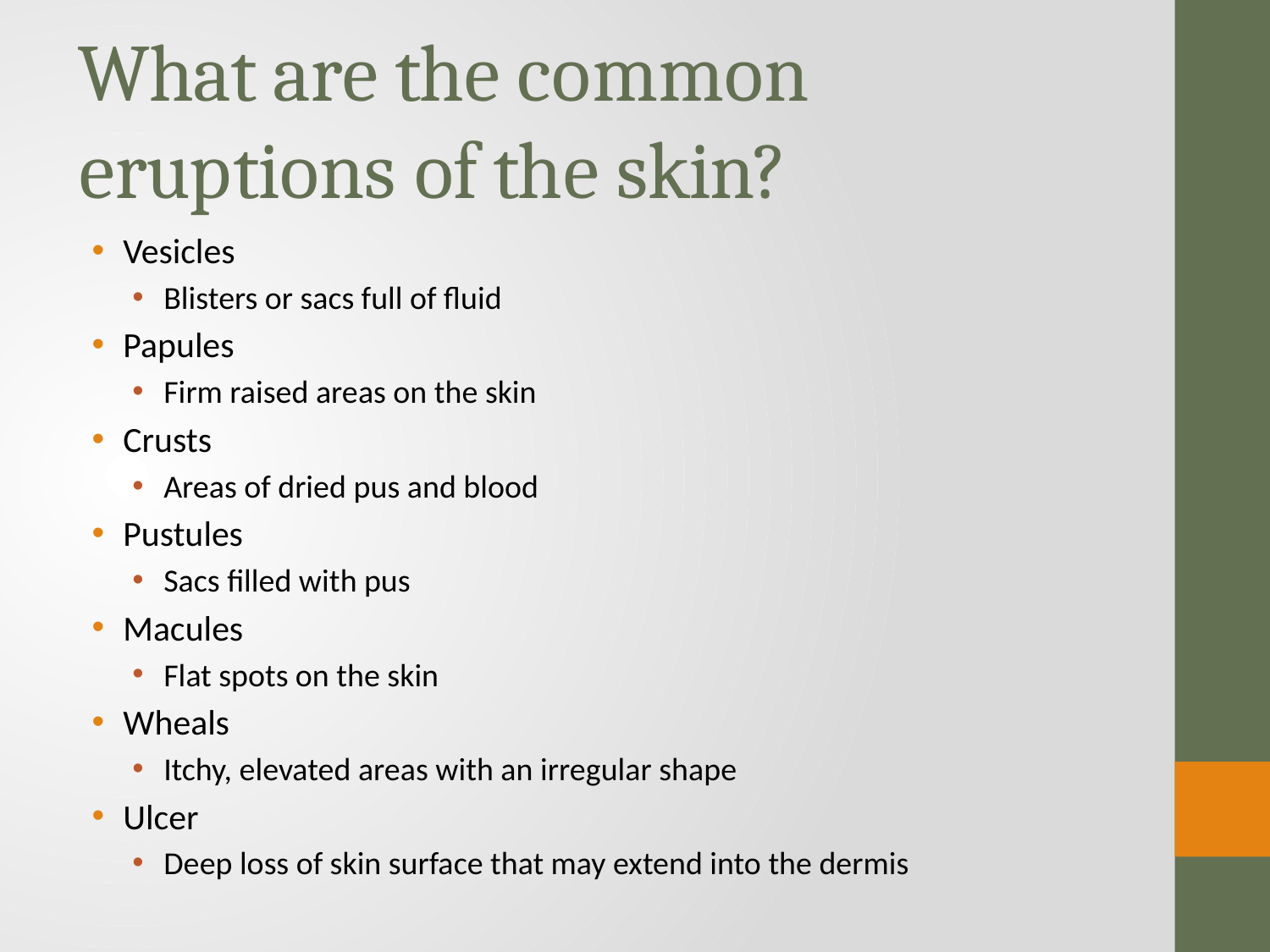

# What are the common eruptions of the skin?
Vesicles
Blisters or sacs full of fluid
Papules
Firm raised areas on the skin
Crusts
Areas of dried pus and blood
Pustules
Sacs filled with pus
Macules
Flat spots on the skin
Wheals
Itchy, elevated areas with an irregular shape
Ulcer
Deep loss of skin surface that may extend into the dermis